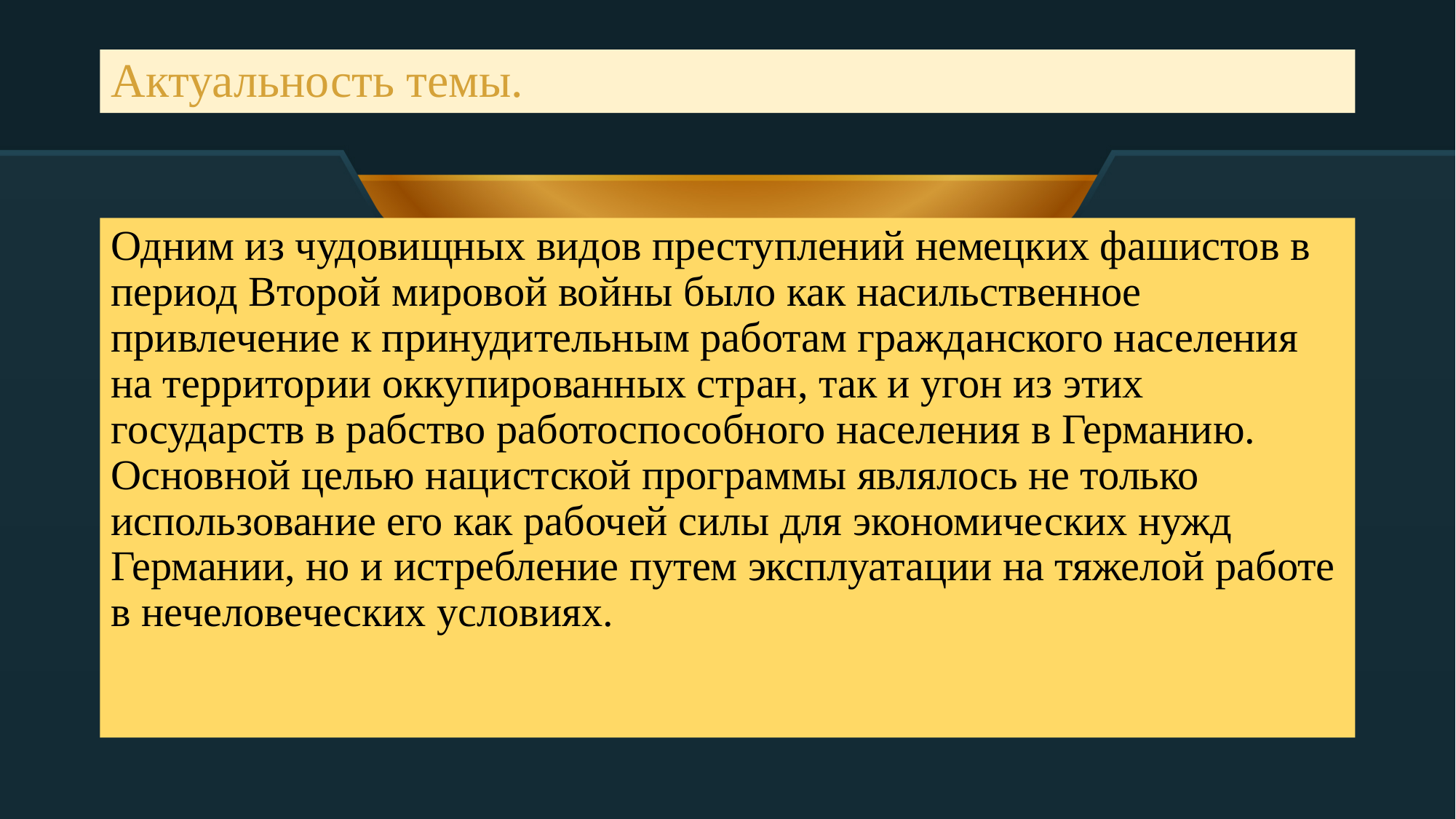

# Актуальность темы.
Одним из чудовищных видов преступлений немецких фашистов в период Второй мировой войны было как насильственное привлечение к принудительным работам гражданского населения на территории оккупированных стран, так и угон из этих государств в рабство работоспособного населения в Германию. Основной целью нацистской программы являлось не только использование его как рабочей силы для экономических нужд Германии, но и истребление путем эксплуатации на тяжелой работе в нечеловеческих условиях.